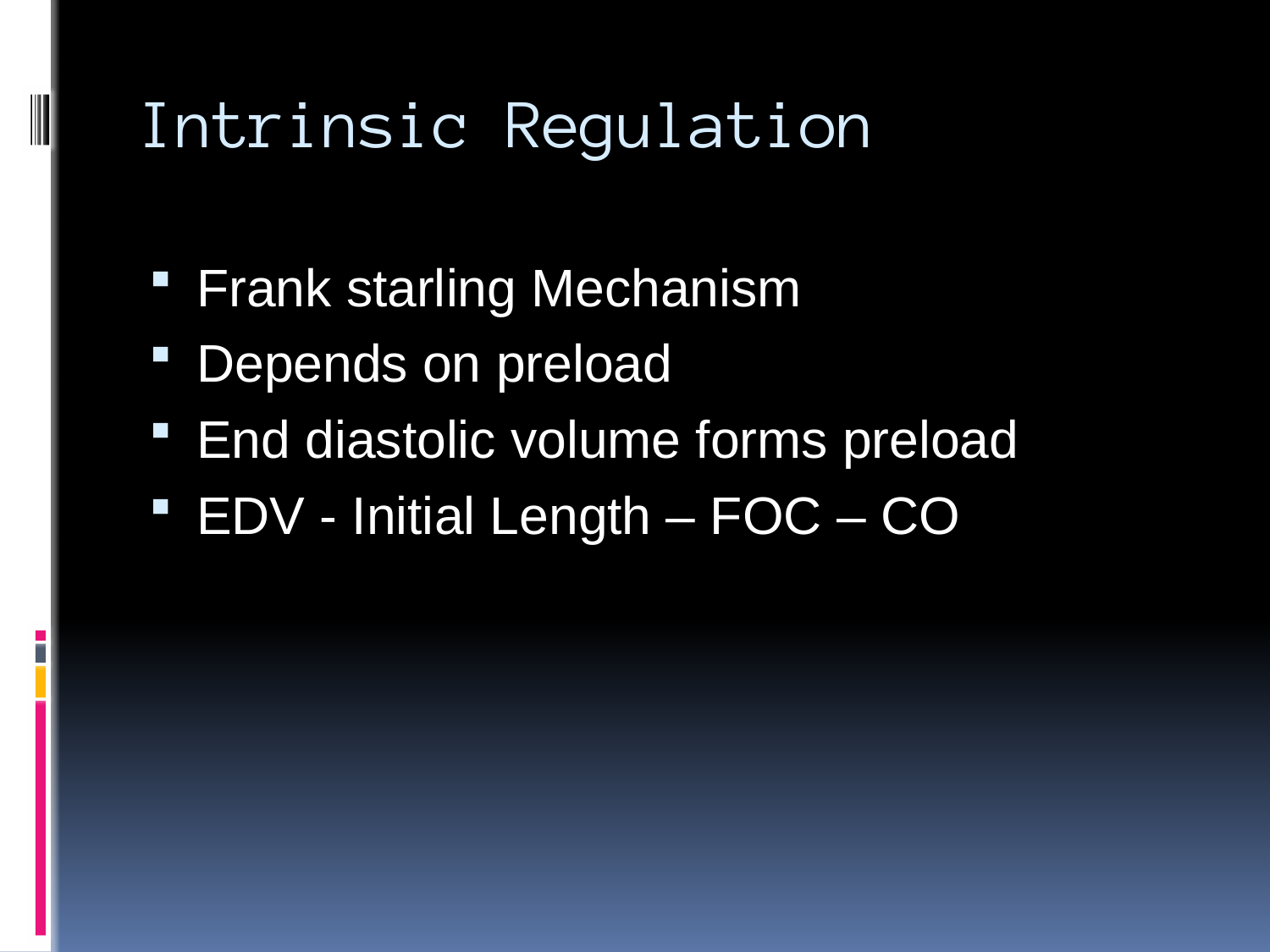

# Intrinsic Regulation
Frank starling Mechanism
Depends on preload
End diastolic volume forms preload
EDV - Initial Length – FOC – CO